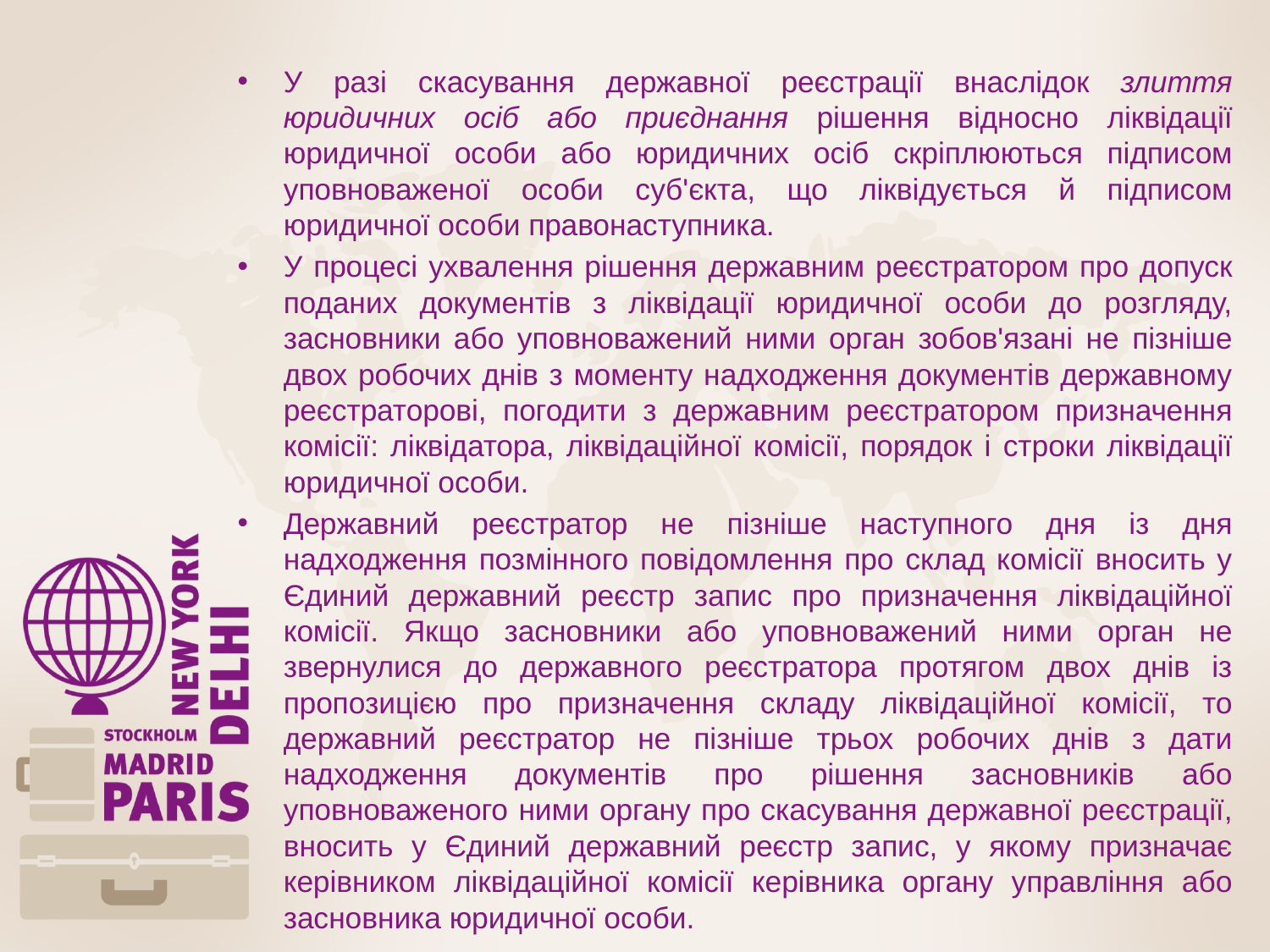

У разі скасування державної реєстрації внаслідок злиття юридичних осіб або приєднання рішення відносно ліквідації юридичної особи або юридичних осіб скріплюються підписом уповноваженої особи суб'єкта, що ліквідується й підписом юридичної особи правонаступника.
У процесі ухвалення рішення державним реєстратором про допуск поданих документів з ліквідації юридичної особи до розгляду, засновники або уповноважений ними орган зобов'язані не пізніше двох робочих днів з моменту надходження документів державному реєстраторові, погодити з державним реєстратором призначення комісії: ліквідатора, ліквідаційної комісії, порядок і строки ліквідації юридичної особи.
Державний реєстратор не пізніше наступного дня із дня надходження позмінного повідомлення про склад комісії вносить у Єдиний державний реєстр запис про призначення ліквідаційної комісії. Якщо засновники або уповноважений ними орган не звернулися до державного реєстратора протягом двох днів із пропозицією про призначення складу ліквідаційної комісії, то державний реєстратор не пізніше трьох робочих днів з дати надходження документів про рішення засновників або уповноваженого ними органу про скасування державної реєстрації, вносить у Єдиний державний реєстр запис, у якому призначає керівником ліквідаційної комісії керівника органу управління або засновника юридичної особи.